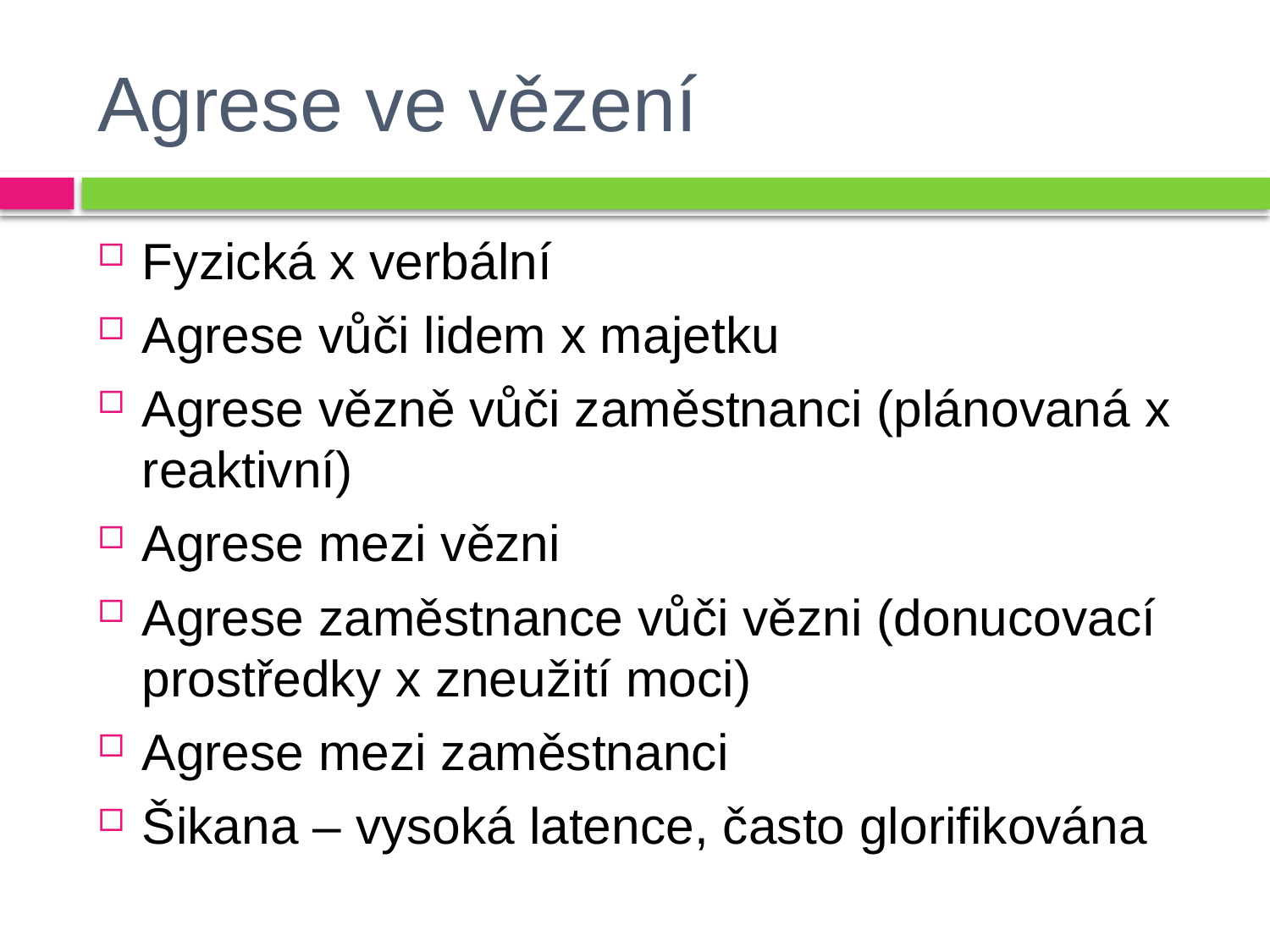

# Agrese ve vězení
Fyzická x verbální
Agrese vůči lidem x majetku
Agrese vězně vůči zaměstnanci (plánovaná x reaktivní)
Agrese mezi vězni
Agrese zaměstnance vůči vězni (donucovací prostředky x zneužití moci)
Agrese mezi zaměstnanci
Šikana – vysoká latence, často glorifikována